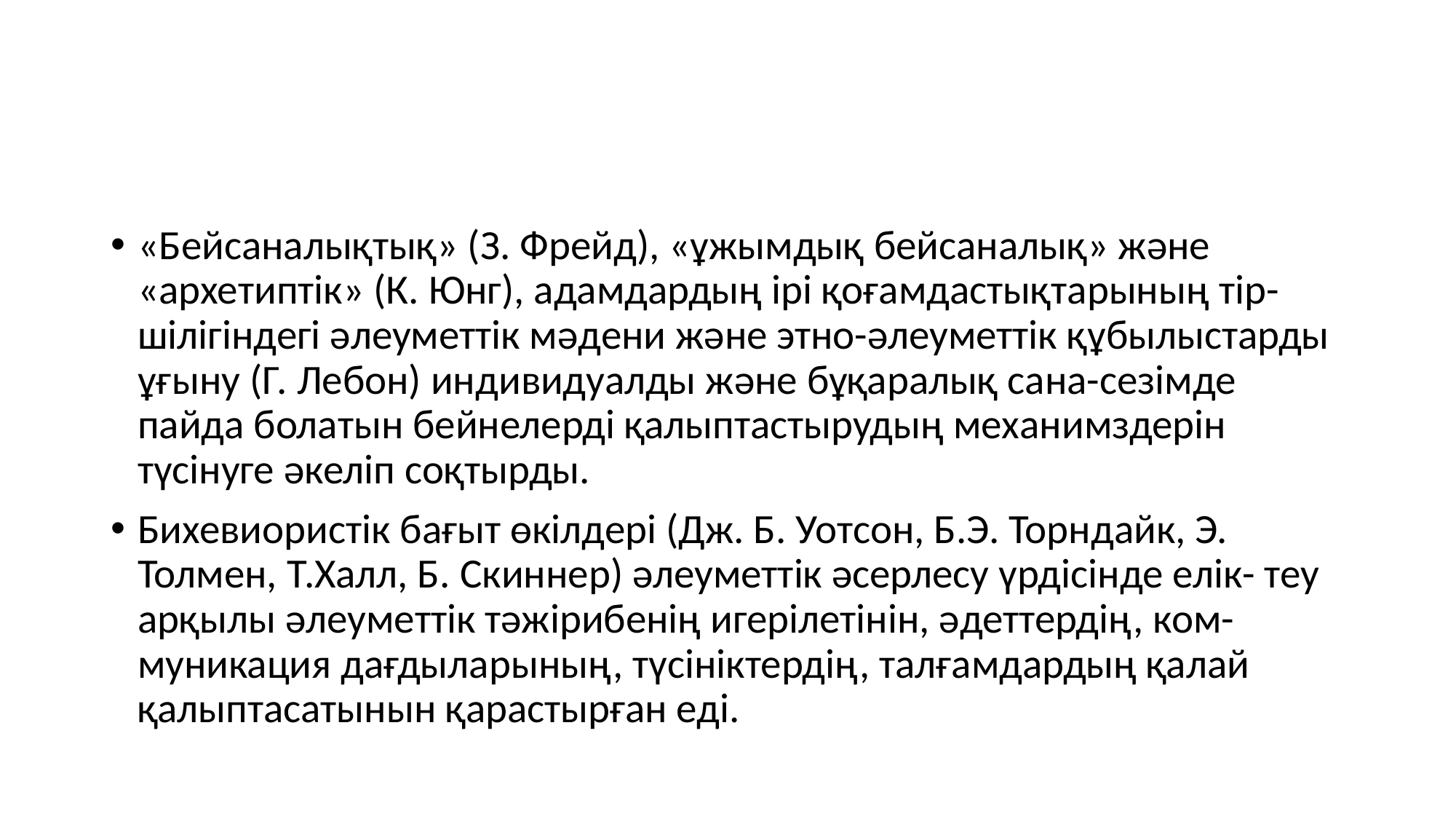

#
«Бейсаналықтық» (З. Фрейд), «ұжымдық бейсаналық» жəне «архетиптік» (К. Юнг), адамдардың ірі қоғамдастықтарының тір- шілігіндегі əлеуметтік мəдени жəне этно-əлеуметтік құбылыстарды ұғыну (Г. Лебон) индивидуалды жəне бұқаралық сана-сезімде пайда болатын бейнелерді қалыптастырудың механимздерін түсінуге əкеліп соқтырды.
Бихевиористік бағыт өкілдері (Дж. Б. Уотсон, Б.Э. Торндайк, Э. Толмен, Т.Халл, Б. Скиннер) əлеуметтік əсерлесу үрдісінде елік- теу арқылы əлеуметтік тəжірибенің игерілетінін, əдеттердің, ком- муникация дағдыларының, түсініктердің, талғамдардың қалай қалыптасатынын қарастырған еді.